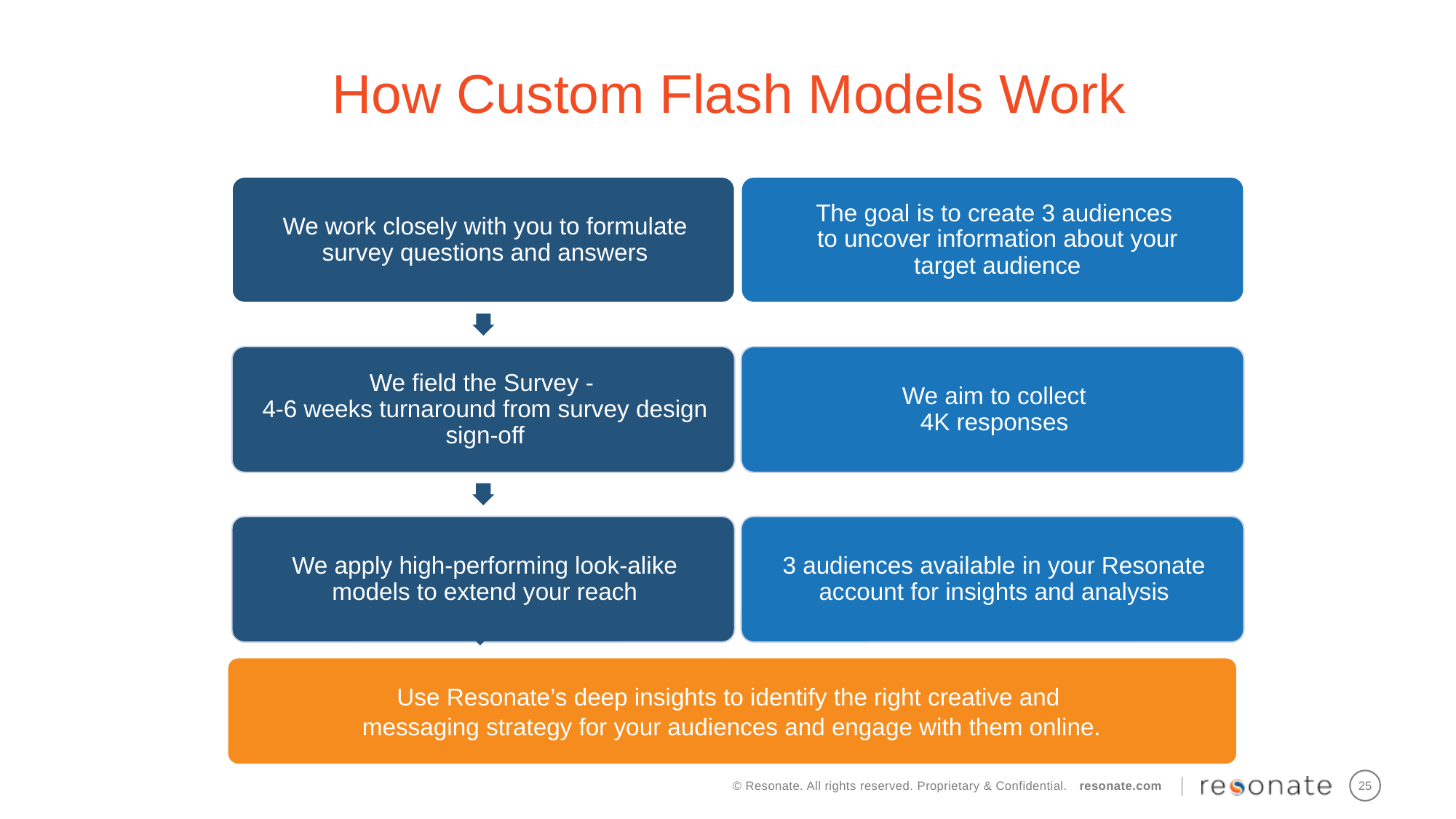

How Custom Flash Models Work
We work closely with you to formulate survey questions and answers
We field the Survey -
4-6 weeks turnaround from survey design sign-off
We apply high-performing look-alike models to extend your reach
The goal is to create 3 audiences
 to uncover information about your
 target audience
We aim to collect
4K responses
3 audiences available in your Resonate account for insights and analysis

Use Resonate’s deep insights to identify the right creative and
messaging strategy for your audiences and engage with them online.